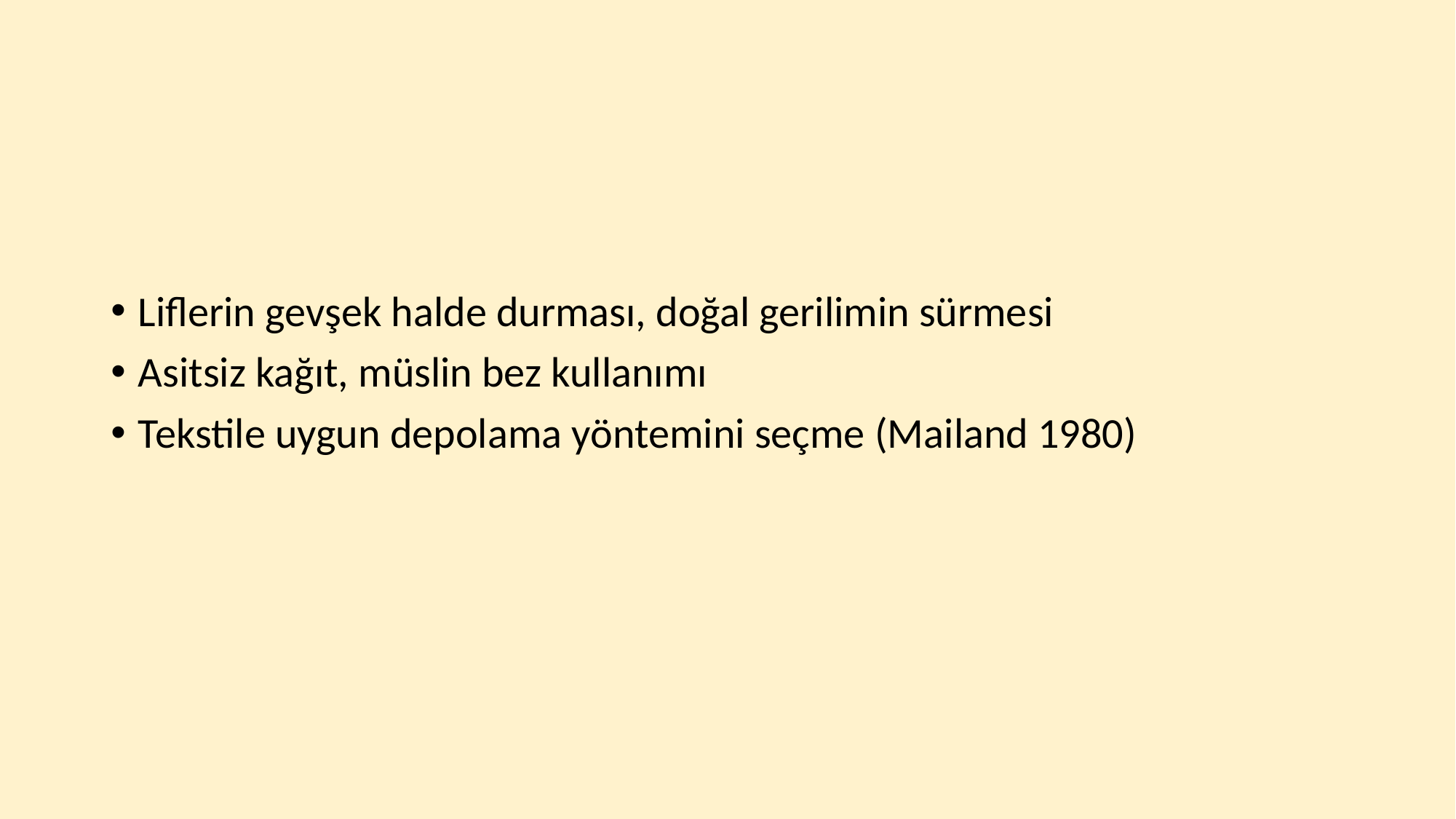

#

Liflerin gevşek halde durması, doğal gerilimin sürmesi
Asitsiz kağıt, müslin bez kullanımı
Tekstile uygun depolama yöntemini seçme (Mailand 1980)